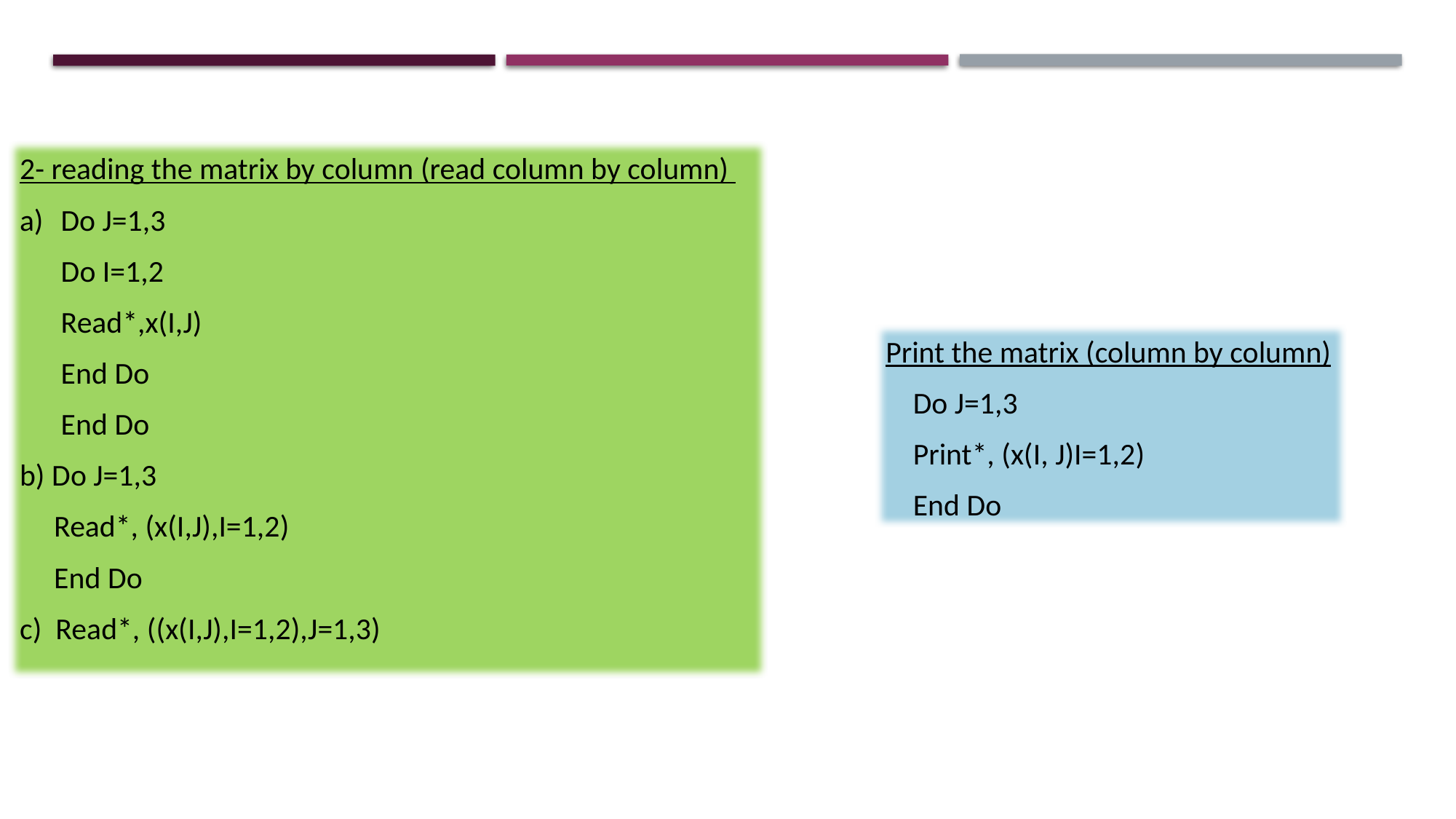

2- reading the matrix by column (read column by column)
Do J=1,3
  Do I=1,2
  Read*,x(I,J)
  End Do
  End Do
b) Do J=1,3
 Read*, (x(I,J),I=1,2)
 End Do
c)  Read*, ((x(I,J),I=1,2),J=1,3)

Print the matrix (column by column)
Do J=1,3
Print*, (x(I, J)I=1,2)
End Do